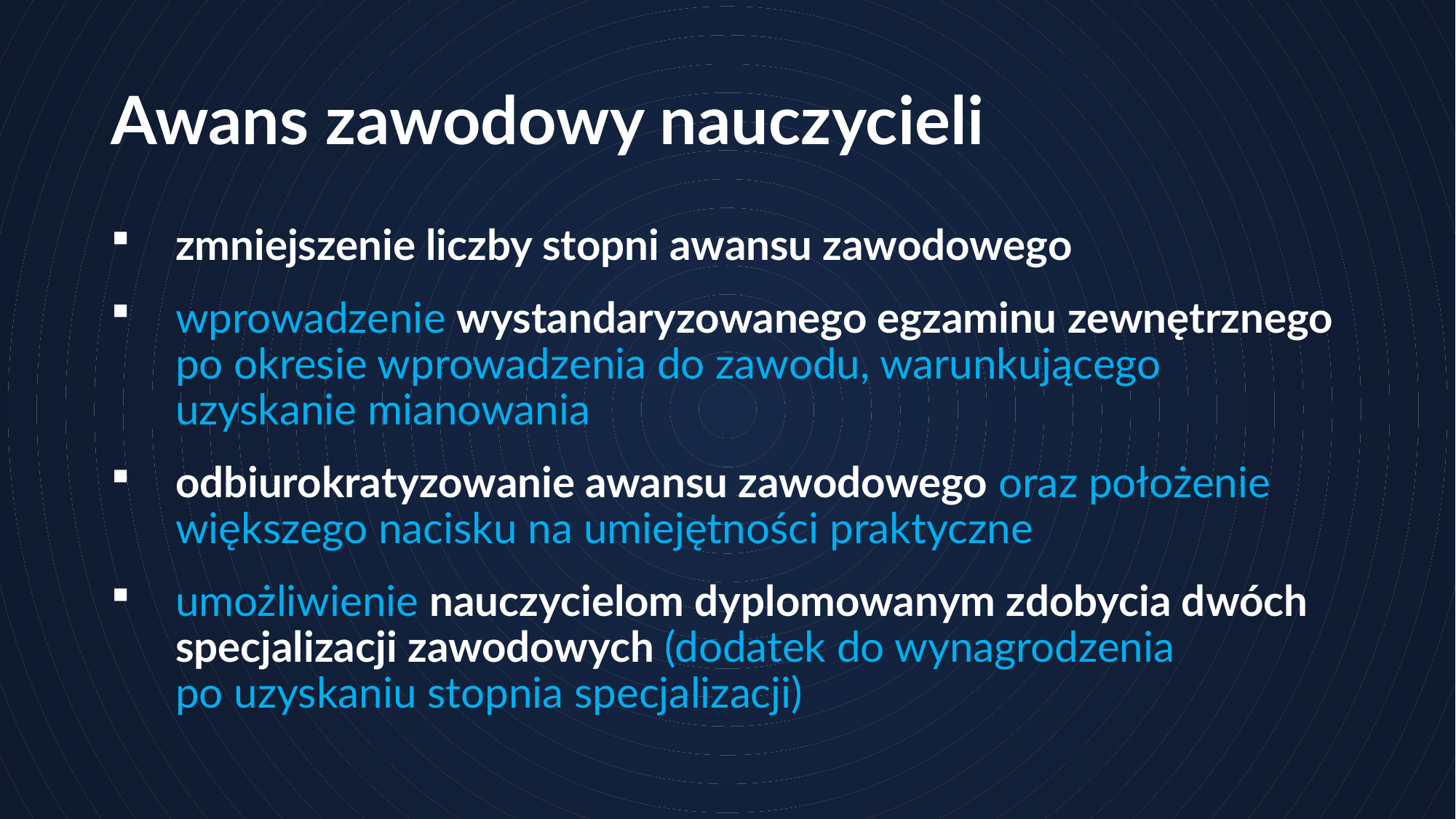

# Awans zawodowy nauczycieli
zmniejszenie liczby stopni awansu zawodowego
wprowadzenie wystandaryzowanego egzaminu zewnętrznego po okresie wprowadzenia do zawodu, warunkującego uzyskanie mianowania
odbiurokratyzowanie awansu zawodowego oraz położenie większego nacisku na umiejętności praktyczne
umożliwienie nauczycielom dyplomowanym zdobycia dwóch specjalizacji zawodowych (dodatek do wynagrodzenia
po uzyskaniu stopnia specjalizacji)